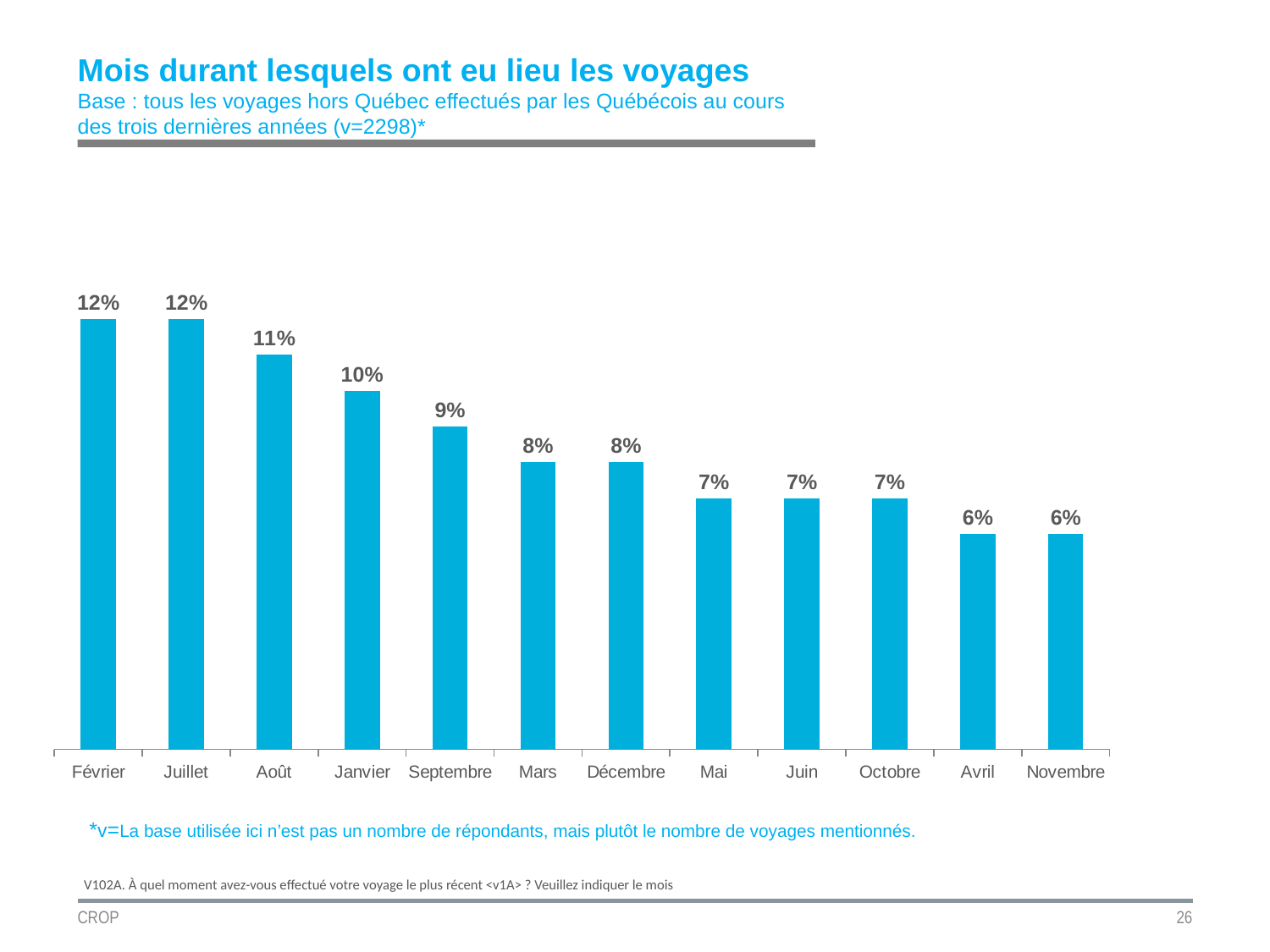

Mois durant lesquels ont eu lieu les voyages
Base : tous les voyages hors Québec effectués par les Québécois au cours des trois dernières années (v=2298)*

### Chart

| Category |  |
|---|---|
| Février | 0.12000000000000002 |
| Juillet | 0.12000000000000002 |
| Août | 0.11000000000000003 |
| Janvier | 0.1 |
| Septembre | 0.09000000000000004 |
| Mars | 0.08000000000000003 |
| Décembre | 0.08000000000000003 |
| Mai | 0.07000000000000003 |
| Juin | 0.07000000000000003 |
| Octobre | 0.07000000000000003 |
| Avril | 0.06000000000000002 |
| Novembre | 0.06000000000000002 |
*v=La base utilisée ici n’est pas un nombre de répondants, mais plutôt le nombre de voyages mentionnés.
V102A. À quel moment avez-vous effectué votre voyage le plus récent <v1A> ? Veuillez indiquer le mois
CROP
26